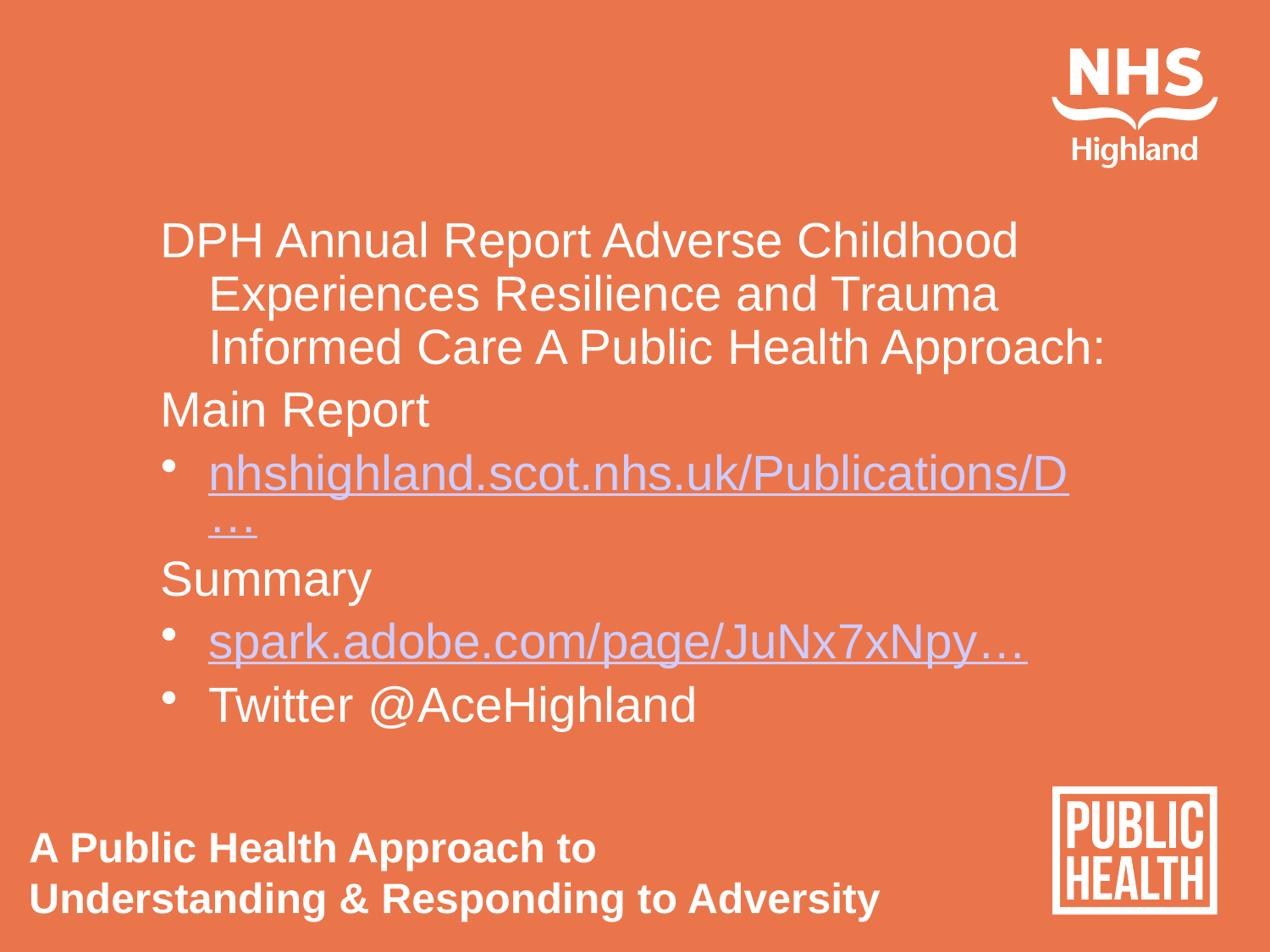

#
DPH Annual Report Adverse Childhood Experiences Resilience and Trauma Informed Care A Public Health Approach:
Main Report
nhshighland.scot.nhs.uk/Publications/D…
Summary
spark.adobe.com/page/JuNx7xNpy…
Twitter @AceHighland